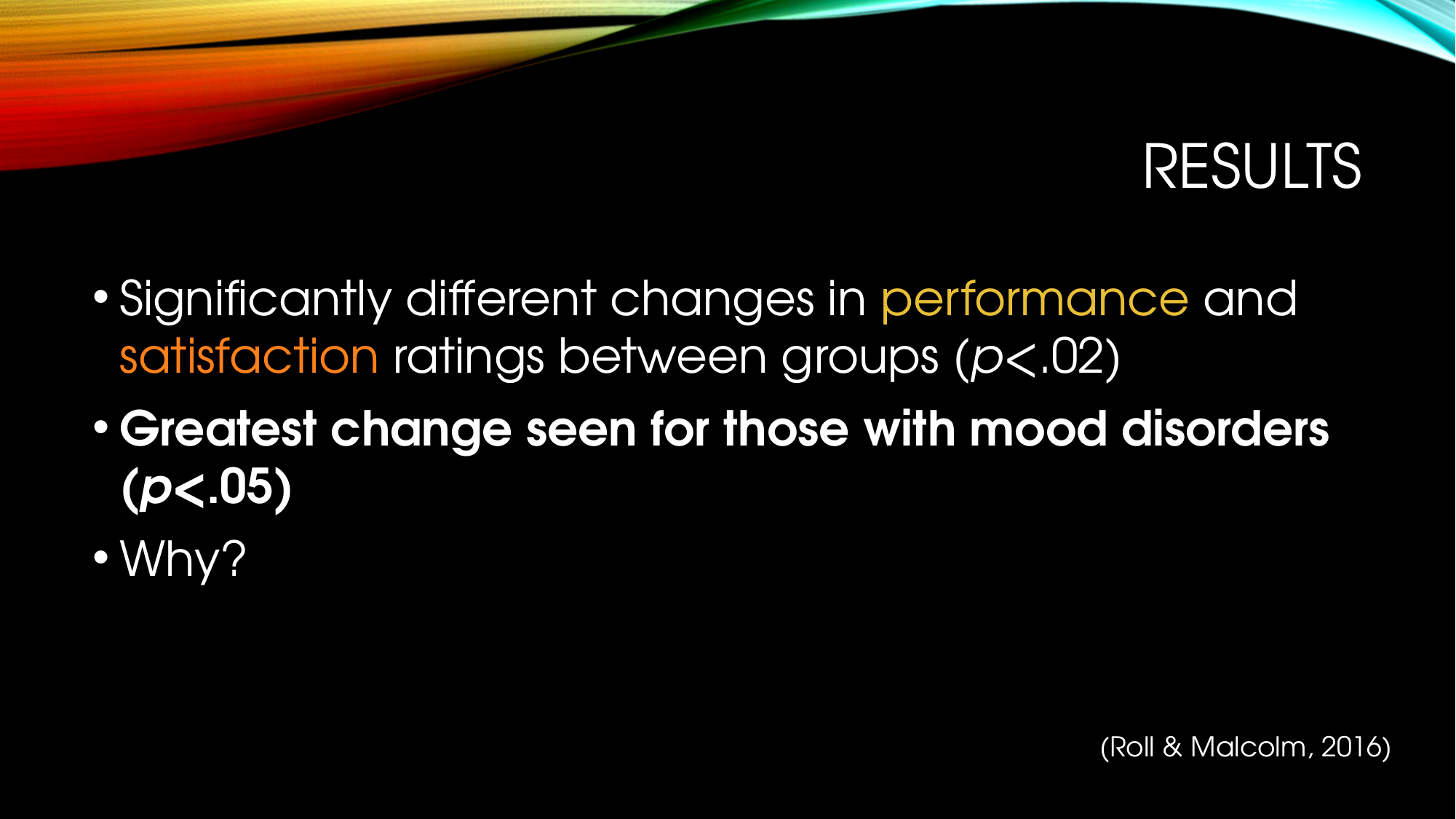

# Results
Significantly different changes in performance and satisfaction ratings between groups (p<.02)
Greatest change seen for those with mood disorders (p<.05)
Why?

(Roll & Malcolm, 2016)